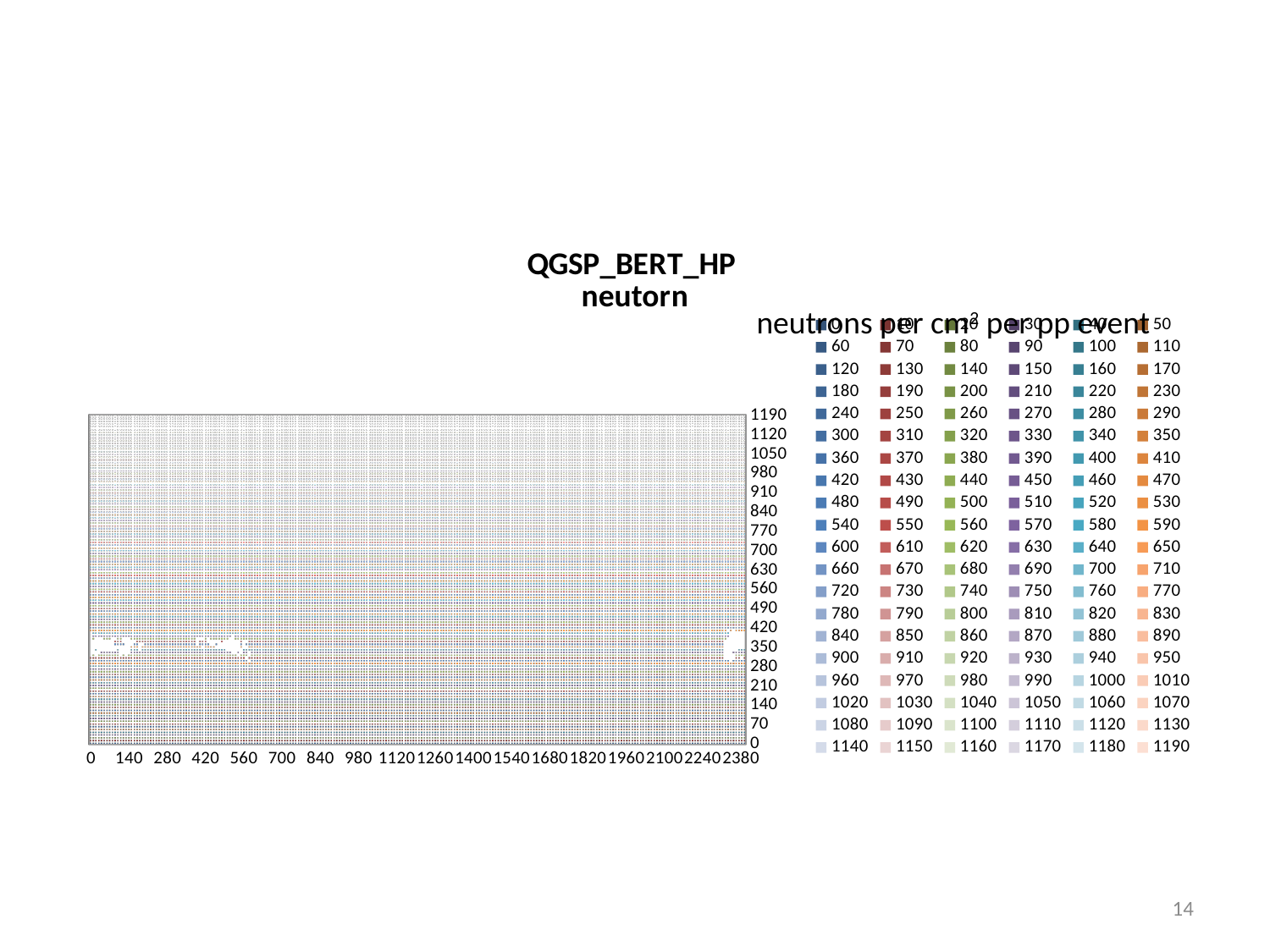

#

[unsupported chart]

neutrons per cm2 per pp event
14